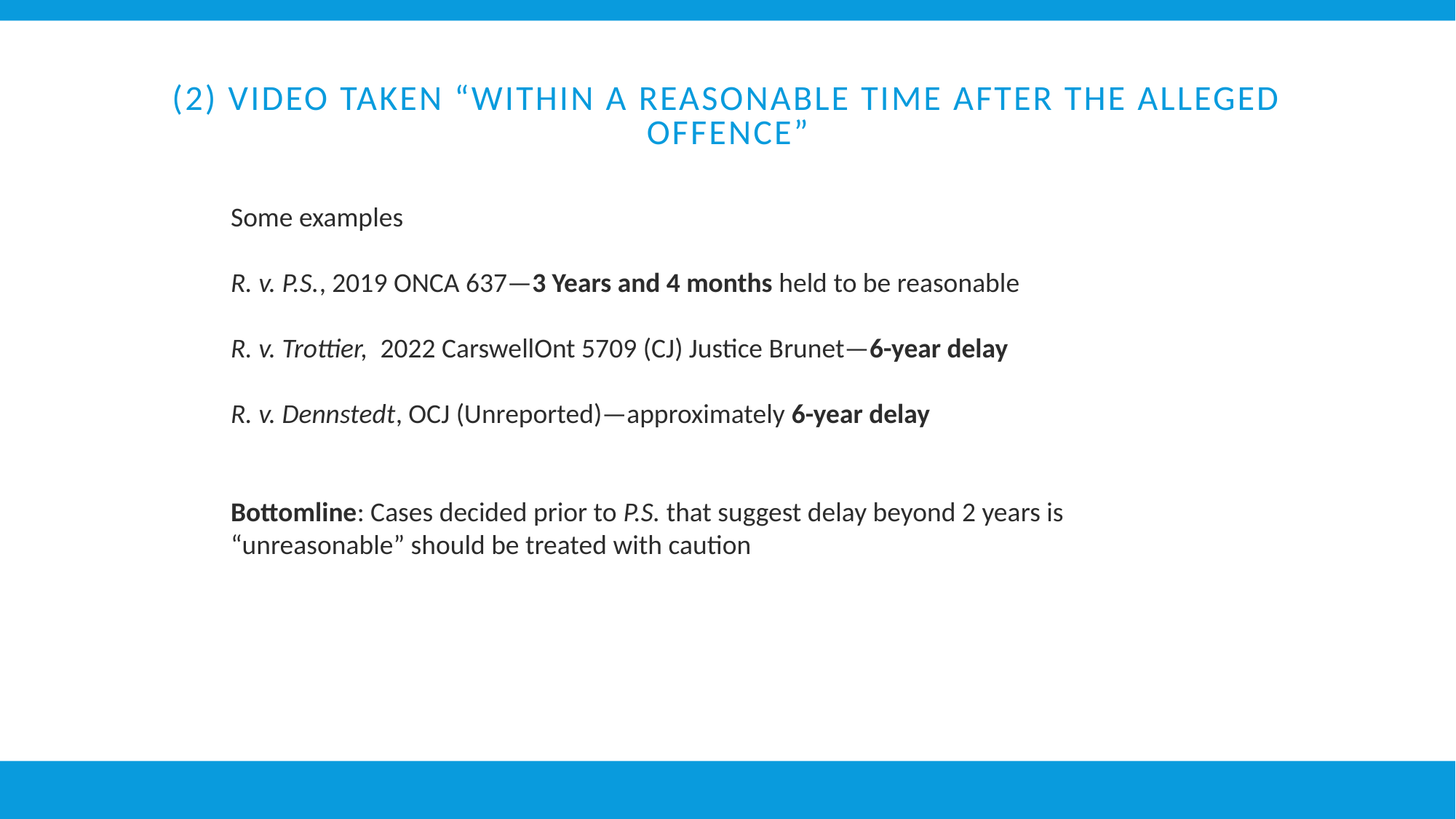

# (2) Video taken “within a reasonable time after the alleged offence”
Some examples
R. v. P.S., 2019 ONCA 637—3 Years and 4 months held to be reasonable
R. v. Trottier,  2022 CarswellOnt 5709 (CJ) Justice Brunet—6-year delay
R. v. Dennstedt, OCJ (Unreported)—approximately 6-year delay

Bottomline: Cases decided prior to P.S. that suggest delay beyond 2 years is “unreasonable” should be treated with caution